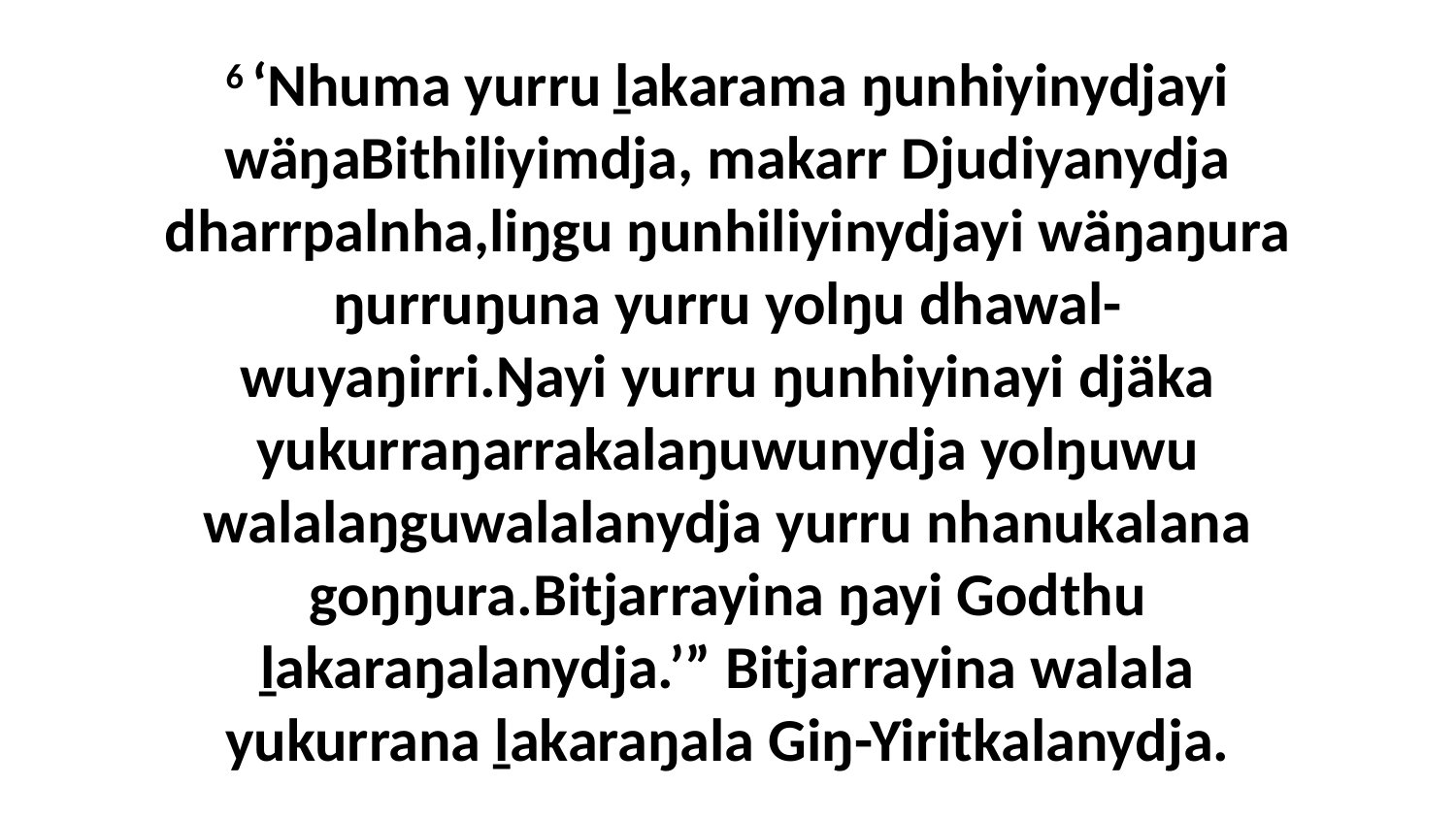

6 ‘Nhuma yurru ḻakarama ŋunhiyinydjayi wäŋaBithiliyimdja, makarr Djudiyanydja dharrpalnha,liŋgu ŋunhiliyinydjayi wäŋaŋura ŋurruŋuna yurru yolŋu dhawal-wuyaŋirri.Ŋayi yurru ŋunhiyinayi djäka yukurraŋarrakalaŋuwunydja yolŋuwu walalaŋguwalalanydja yurru nhanukalana goŋŋura.Bitjarrayina ŋayi Godthu ḻakaraŋalanydja.’” Bitjarrayina walala yukurrana ḻakaraŋala Giŋ-Yiritkalanydja.